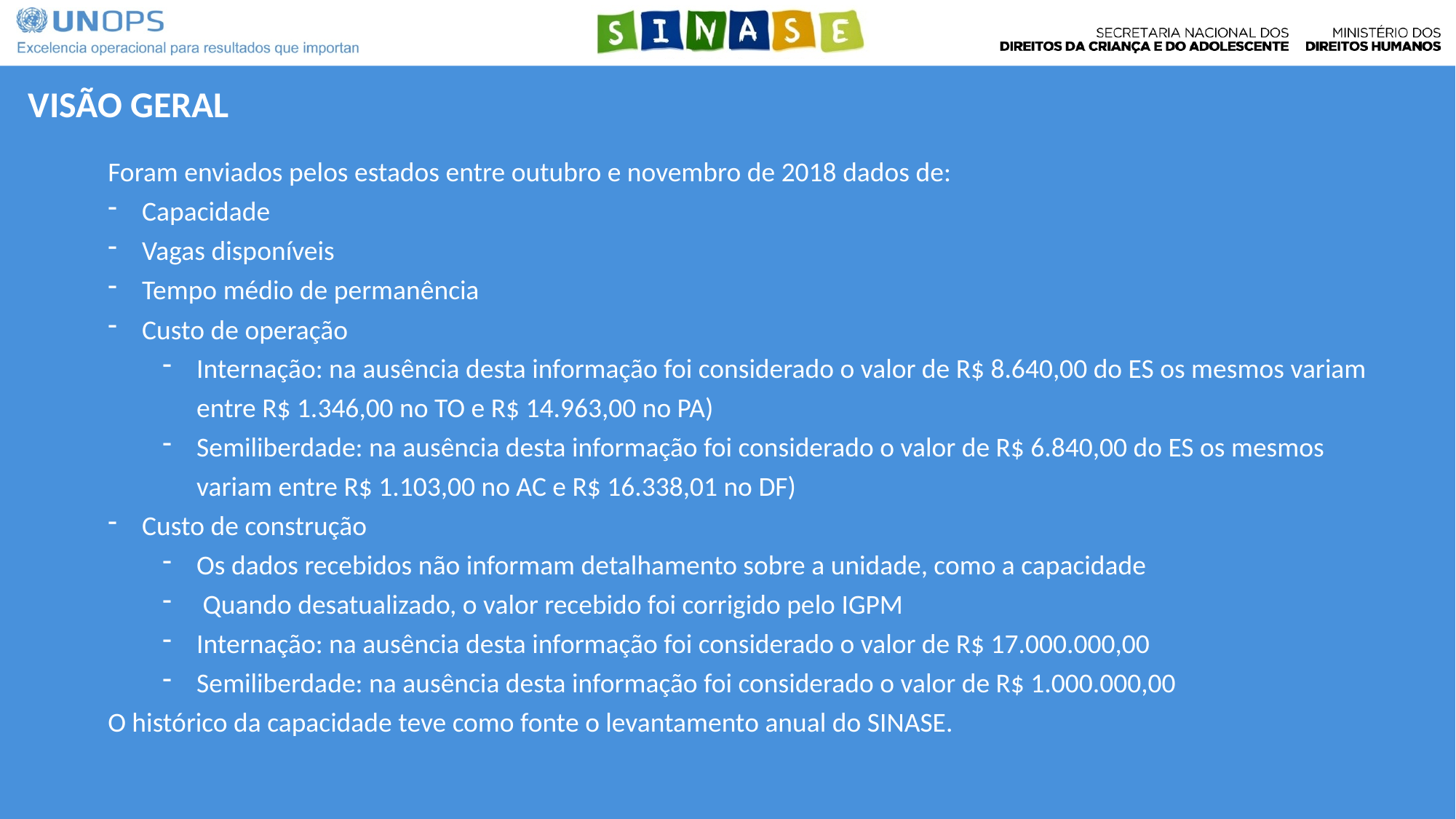

VISÃO GERAL
Foram enviados pelos estados entre outubro e novembro de 2018 dados de:
Capacidade
Vagas disponíveis
Tempo médio de permanência
Custo de operação
Internação: na ausência desta informação foi considerado o valor de R$ 8.640,00 do ES os mesmos variam entre R$ 1.346,00 no TO e R$ 14.963,00 no PA)
Semiliberdade: na ausência desta informação foi considerado o valor de R$ 6.840,00 do ES os mesmos variam entre R$ 1.103,00 no AC e R$ 16.338,01 no DF)
Custo de construção
Os dados recebidos não informam detalhamento sobre a unidade, como a capacidade
 Quando desatualizado, o valor recebido foi corrigido pelo IGPM
Internação: na ausência desta informação foi considerado o valor de R$ 17.000.000,00
Semiliberdade: na ausência desta informação foi considerado o valor de R$ 1.000.000,00
O histórico da capacidade teve como fonte o levantamento anual do SINASE.